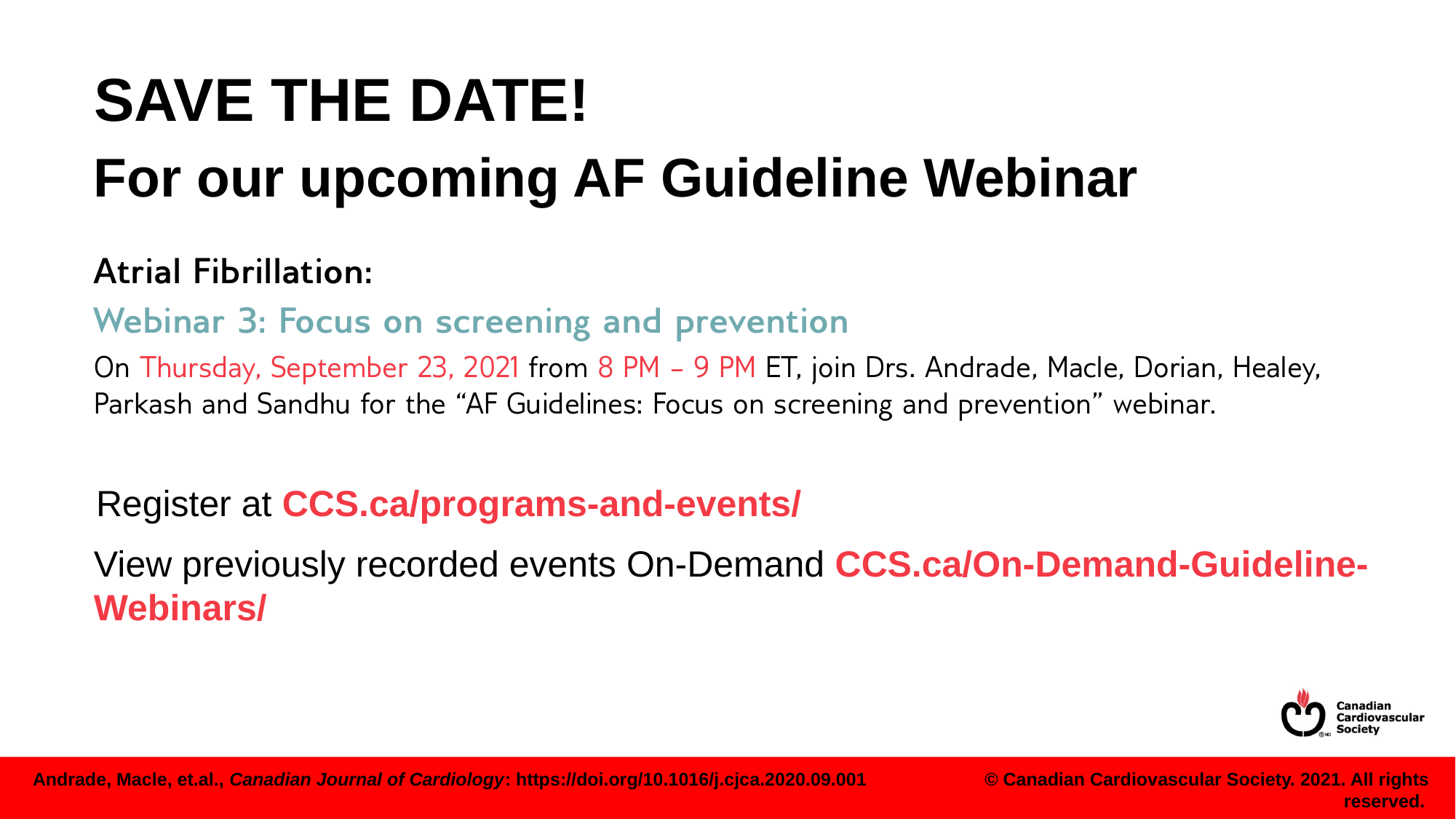

# SAVE THE DATE!
For our upcoming AF Guideline Webinar
Atrial Fibrillation:
Webinar 3: Focus on screening and prevention
On Thursday, September 23, 2021 from 8 PM – 9 PM ET, join Drs. Andrade, Macle, Dorian, Healey, Parkash and Sandhu for the “AF Guidelines: Focus on screening and prevention” webinar.
Register at CCS.ca/programs-and-events/
View previously recorded events On-Demand CCS.ca/On-Demand-Guideline-Webinars/